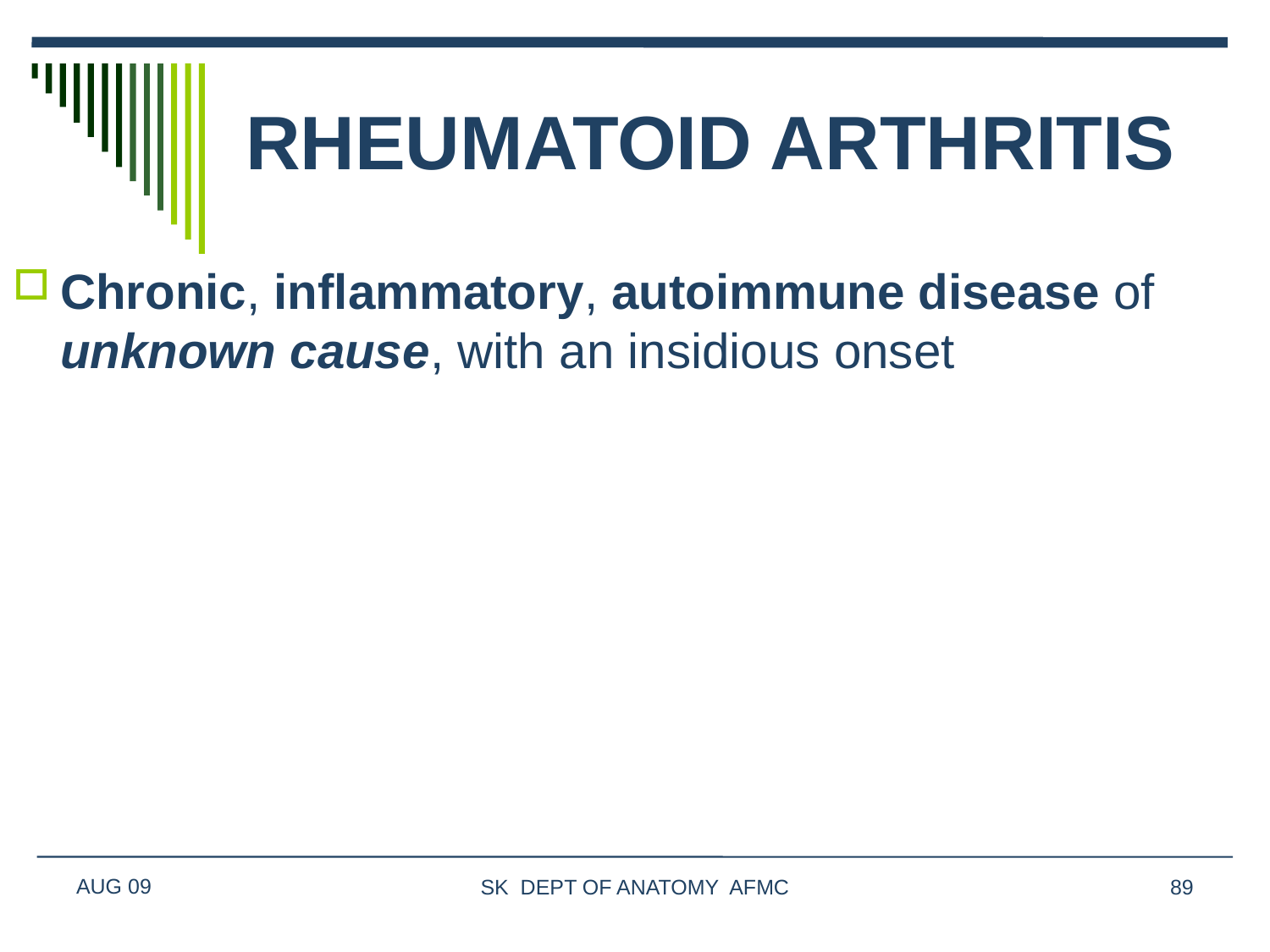

# RHEUMATOID ARTHRITIS
Chronic, inflammatory, autoimmune disease of unknown cause, with an insidious onset
AUG 09
SK  DEPT OF ANATOMY  AFMC
89